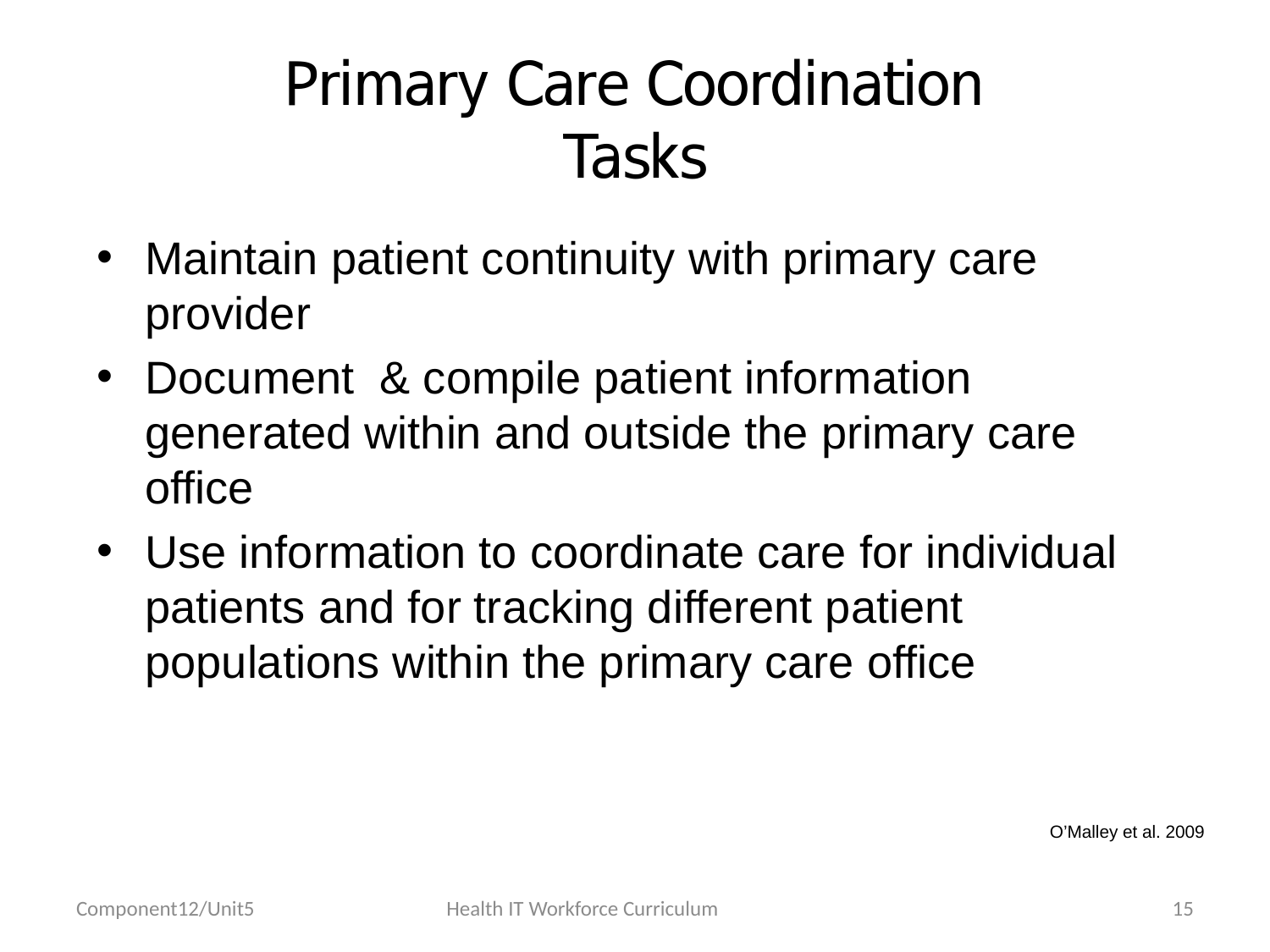

# Primary Care Coordination Tasks
Maintain patient continuity with primary care provider
Document  & compile patient information generated within and outside the primary care office
Use information to coordinate care for individual patients and for tracking different patient populations within the primary care office
O’Malley et al. 2009
Component12/Unit5
Health IT Workforce Curriculum
15